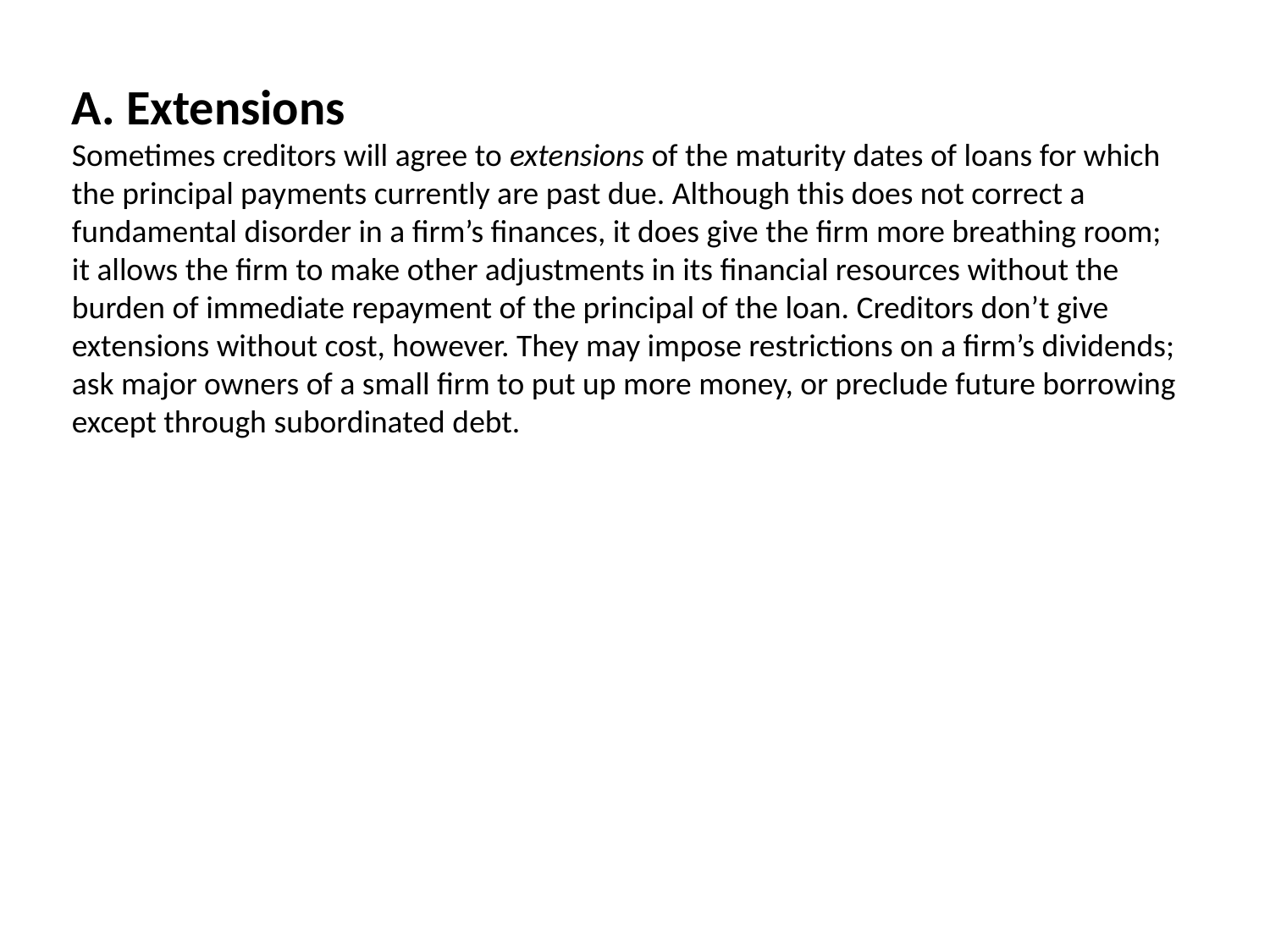

A. Extensions
Sometimes creditors will agree to extensions of the maturity dates of loans for which the principal payments currently are past due. Although this does not correct a fundamental disorder in a firm’s finances, it does give the firm more breathing room; it allows the firm to make other adjustments in its financial resources without the burden of immediate repayment of the principal of the loan. Creditors don’t give extensions without cost, however. They may impose restrictions on a firm’s dividends; ask major owners of a small firm to put up more money, or preclude future borrowing except through subordinated debt.